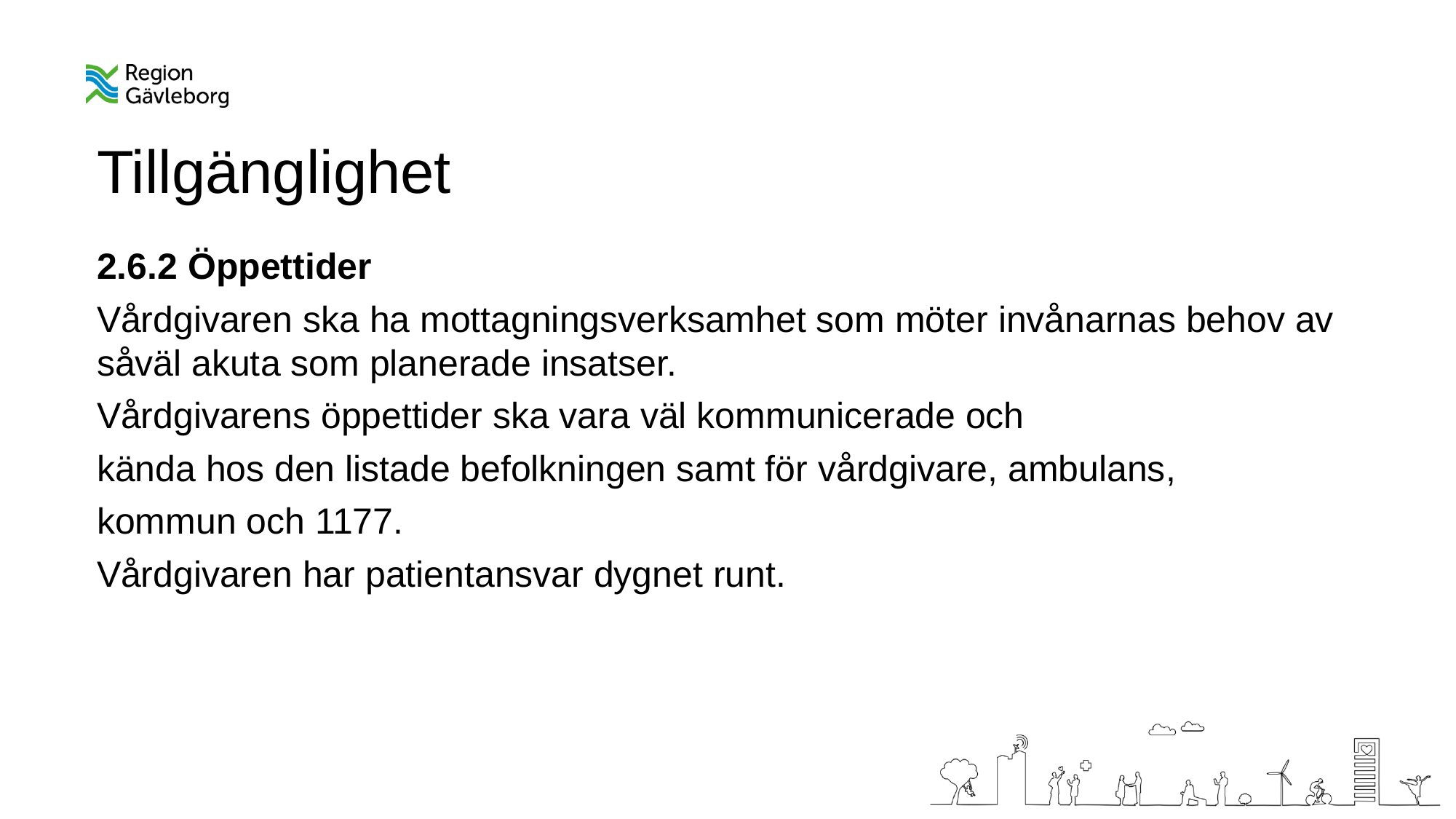

# Tillgänglighet
2.6.2 Öppettider
Vårdgivaren ska ha mottagningsverksamhet som möter invånarnas behov av såväl akuta som planerade insatser.
Vårdgivarens öppettider ska vara väl kommunicerade och
kända hos den listade befolkningen samt för vårdgivare, ambulans,
kommun och 1177.
Vårdgivaren har patientansvar dygnet runt.